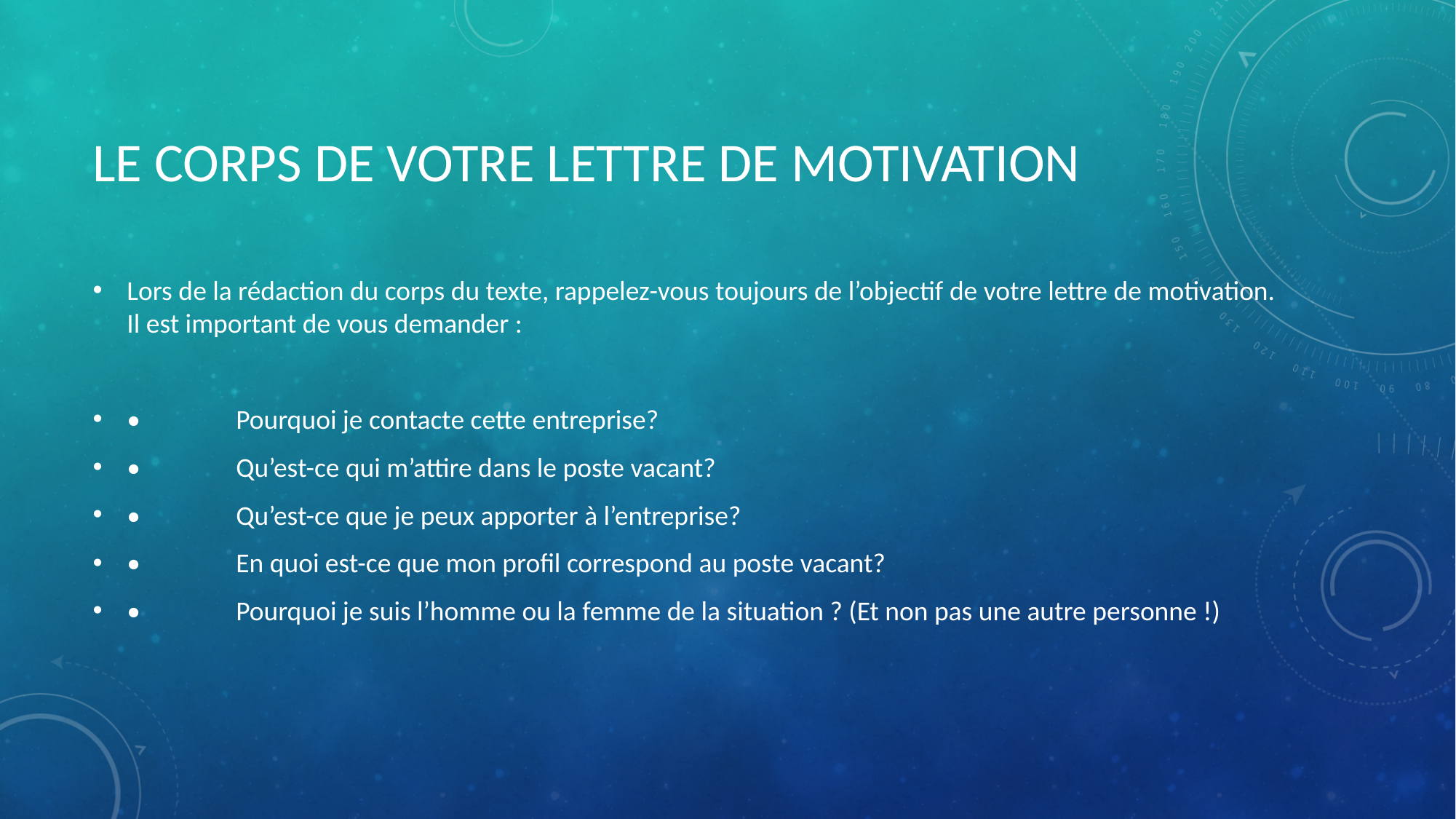

# Le corps de votre lettre de motivation
Lors de la rédaction du corps du texte, rappelez-vous toujours de l’objectif de votre lettre de motivation. Il est important de vous demander :

•	Pourquoi je contacte cette entreprise?
•	Qu’est-ce qui m’attire dans le poste vacant?
•	Qu’est-ce que je peux apporter à l’entreprise?
•	En quoi est-ce que mon profil correspond au poste vacant?
•	Pourquoi je suis l’homme ou la femme de la situation ? (Et non pas une autre personne !)